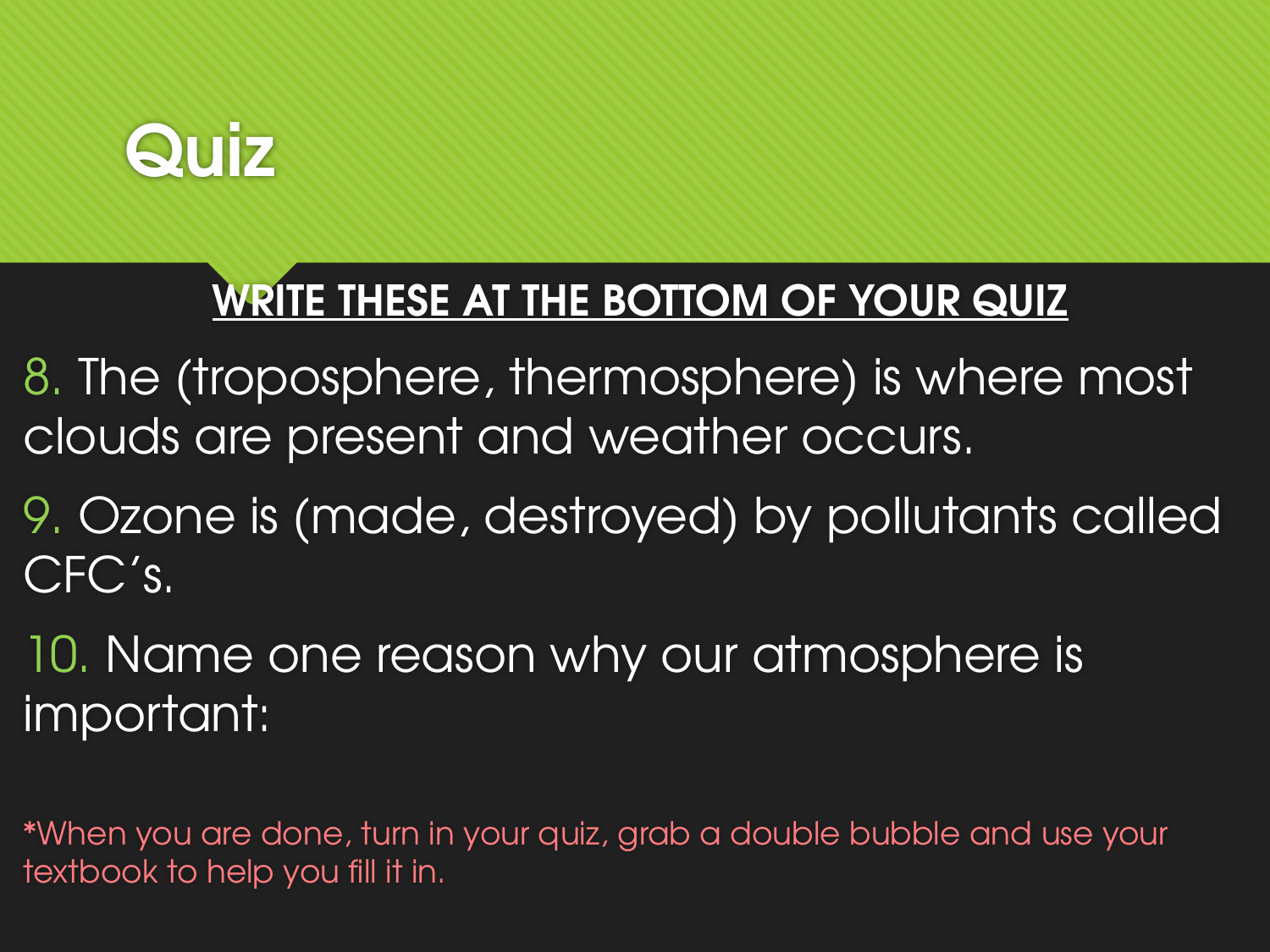

# Quiz
WRITE THESE AT THE BOTTOM OF YOUR QUIZ
8. The (troposphere, thermosphere) is where most clouds are present and weather occurs.
9. Ozone is (made, destroyed) by pollutants called CFC’s.
10. Name one reason why our atmosphere is important:

*When you are done, turn in your quiz, grab a double bubble and use your textbook to help you fill it in.